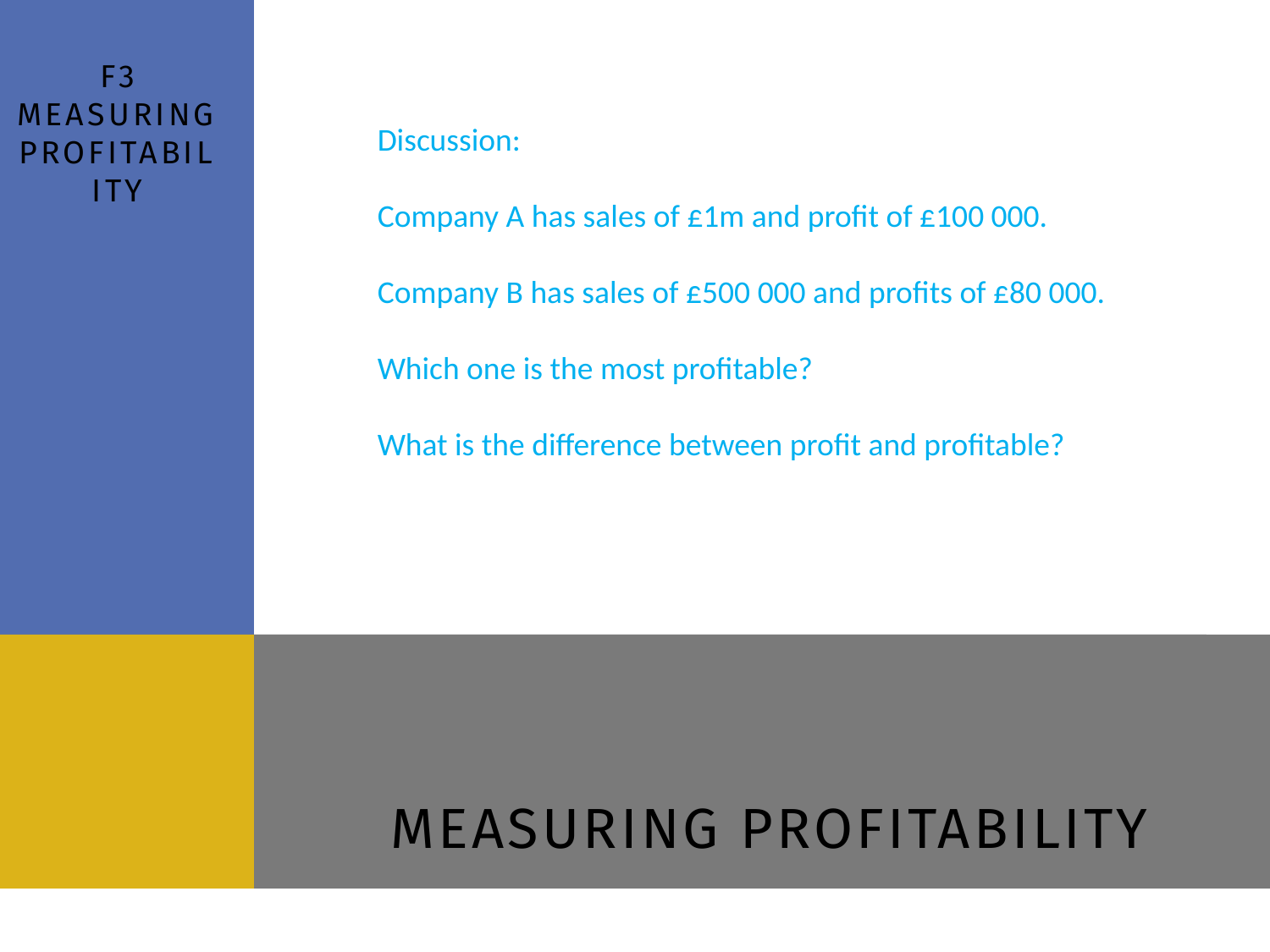

F3
Measuring profitability
Discussion:

Company A has sales of £1m and profit of £100 000.

Company B has sales of £500 000 and profits of £80 000.

Which one is the most profitable?

What is the difference between profit and profitable?

# Measuring Profitability